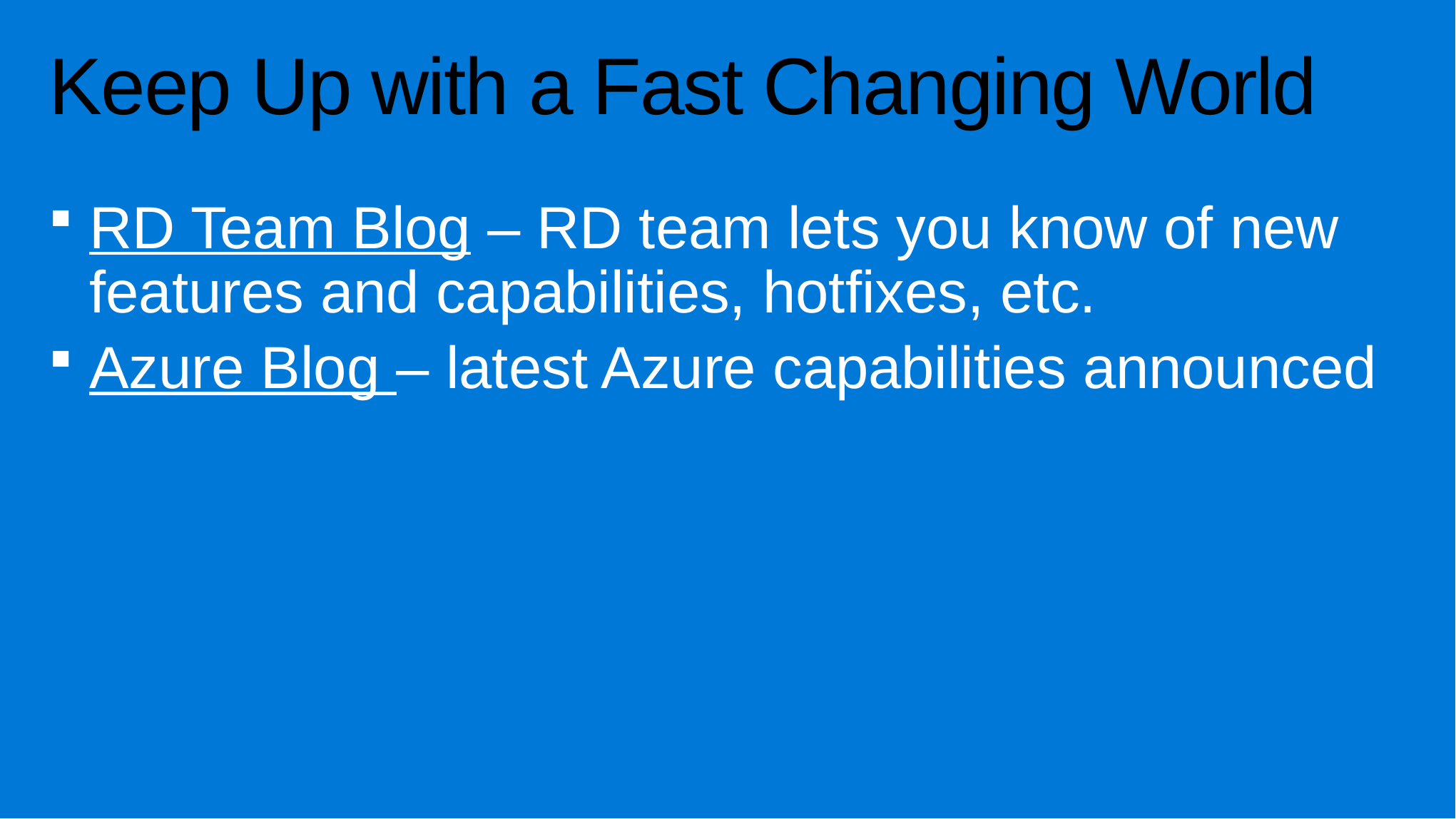

# Keep Up with a Fast Changing World
RD Team Blog – RD team lets you know of new features and capabilities, hotfixes, etc.
Azure Blog – latest Azure capabilities announced